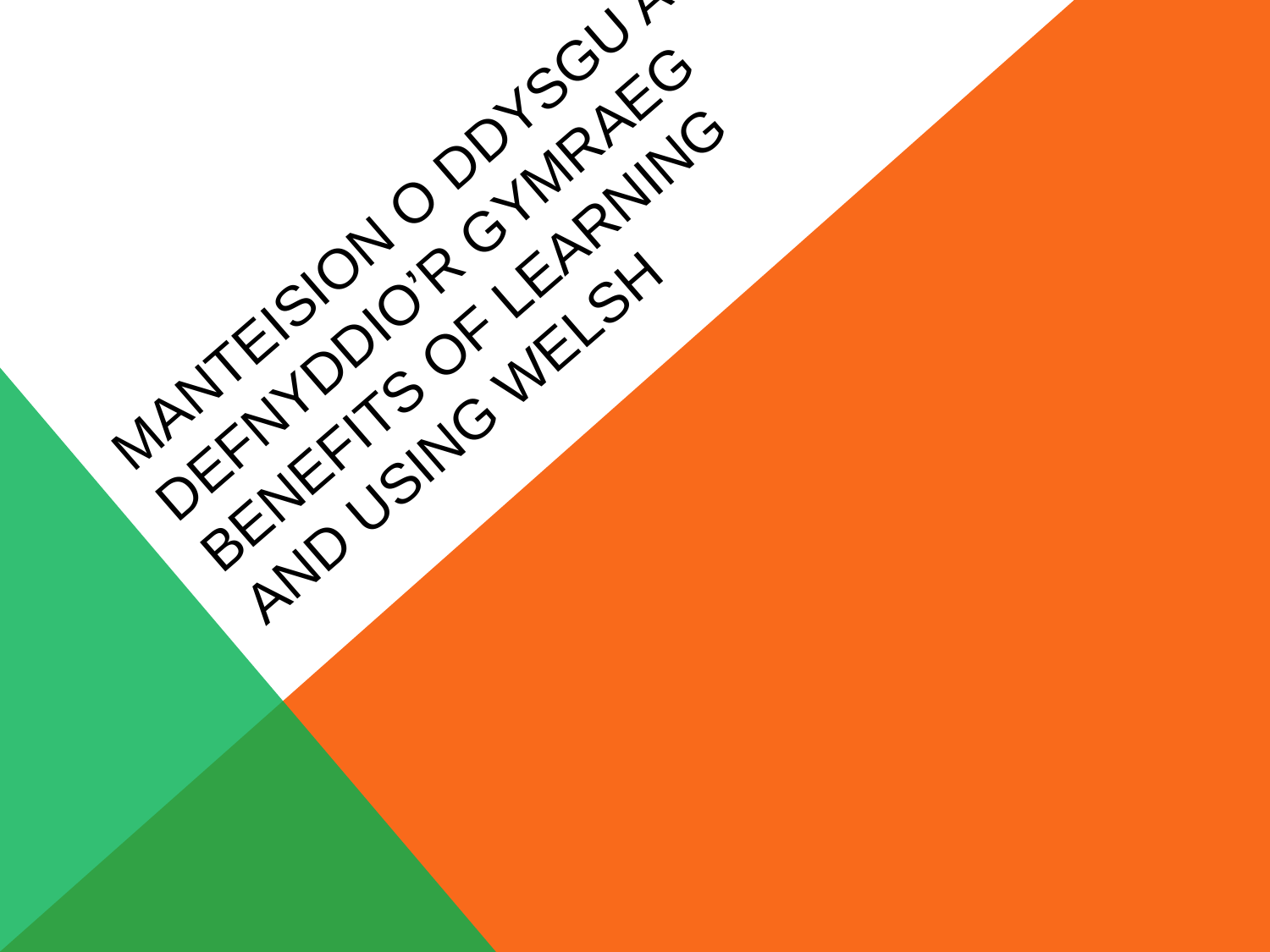

# Manteision o ddysgu a defnyddio’r gymraeg Benefits of learning and using welsh